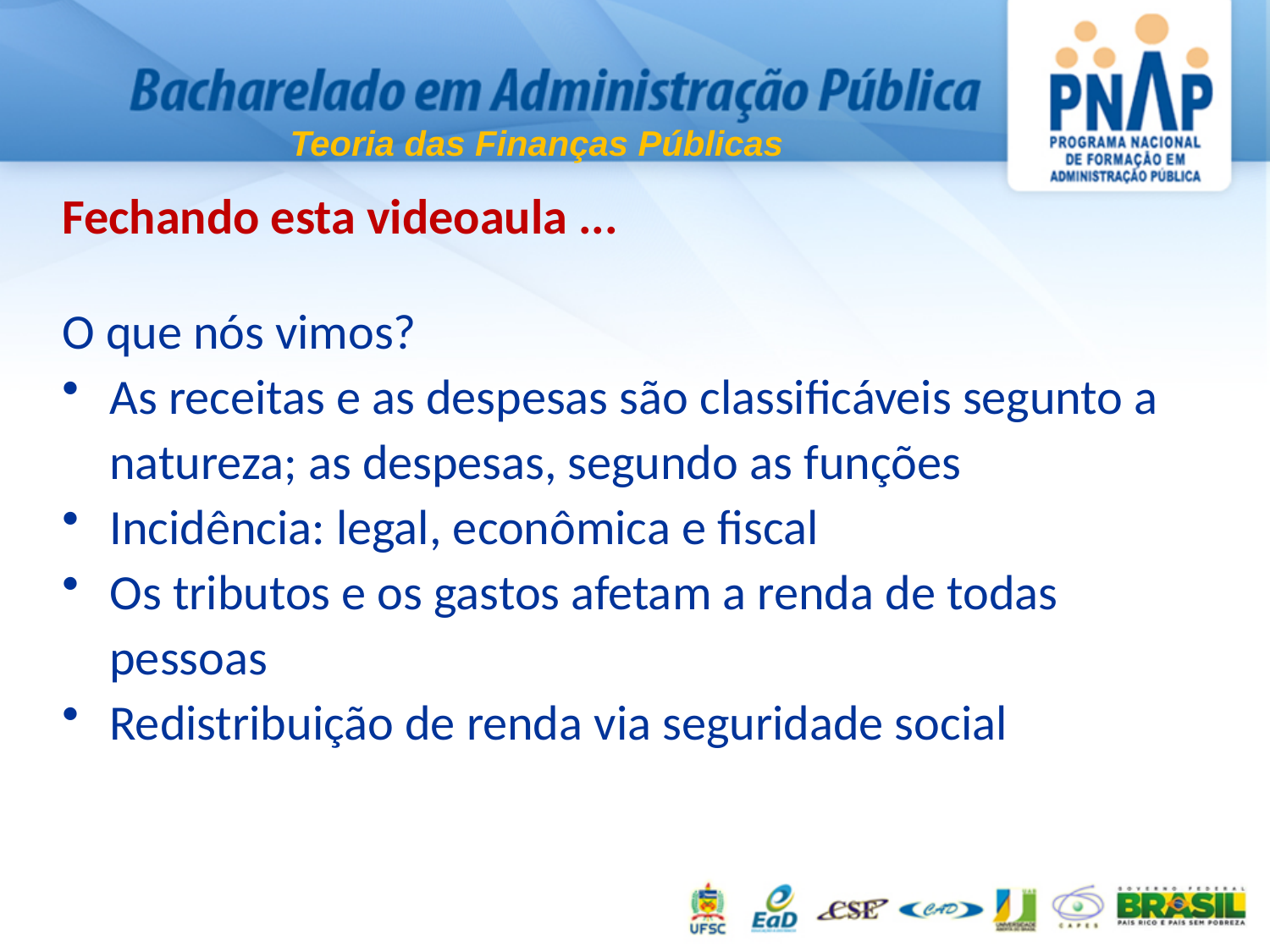

Teoria das Finanças Públicas
Fechando esta videoaula ...
O que nós vimos?
As receitas e as despesas são classificáveis segunto a natureza; as despesas, segundo as funções
Incidência: legal, econômica e fiscal
Os tributos e os gastos afetam a renda de todas pessoas
Redistribuição de renda via seguridade social